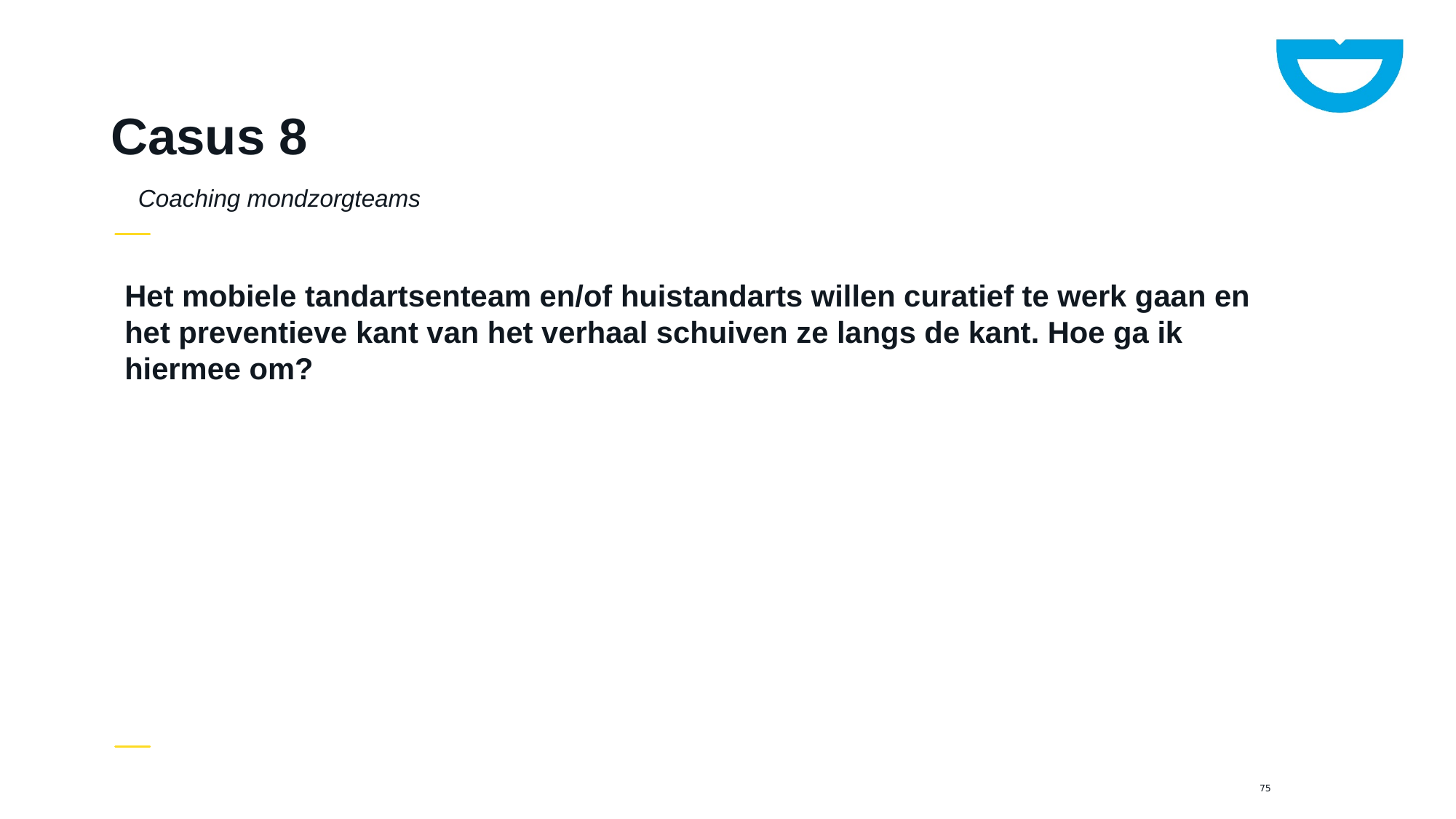

# Casus 8
Coaching mondzorgteams
Het mobiele tandartsenteam en/of huistandarts willen curatief te werk gaan en het preventieve kant van het verhaal schuiven ze langs de kant. Hoe ga ik hiermee om?
75